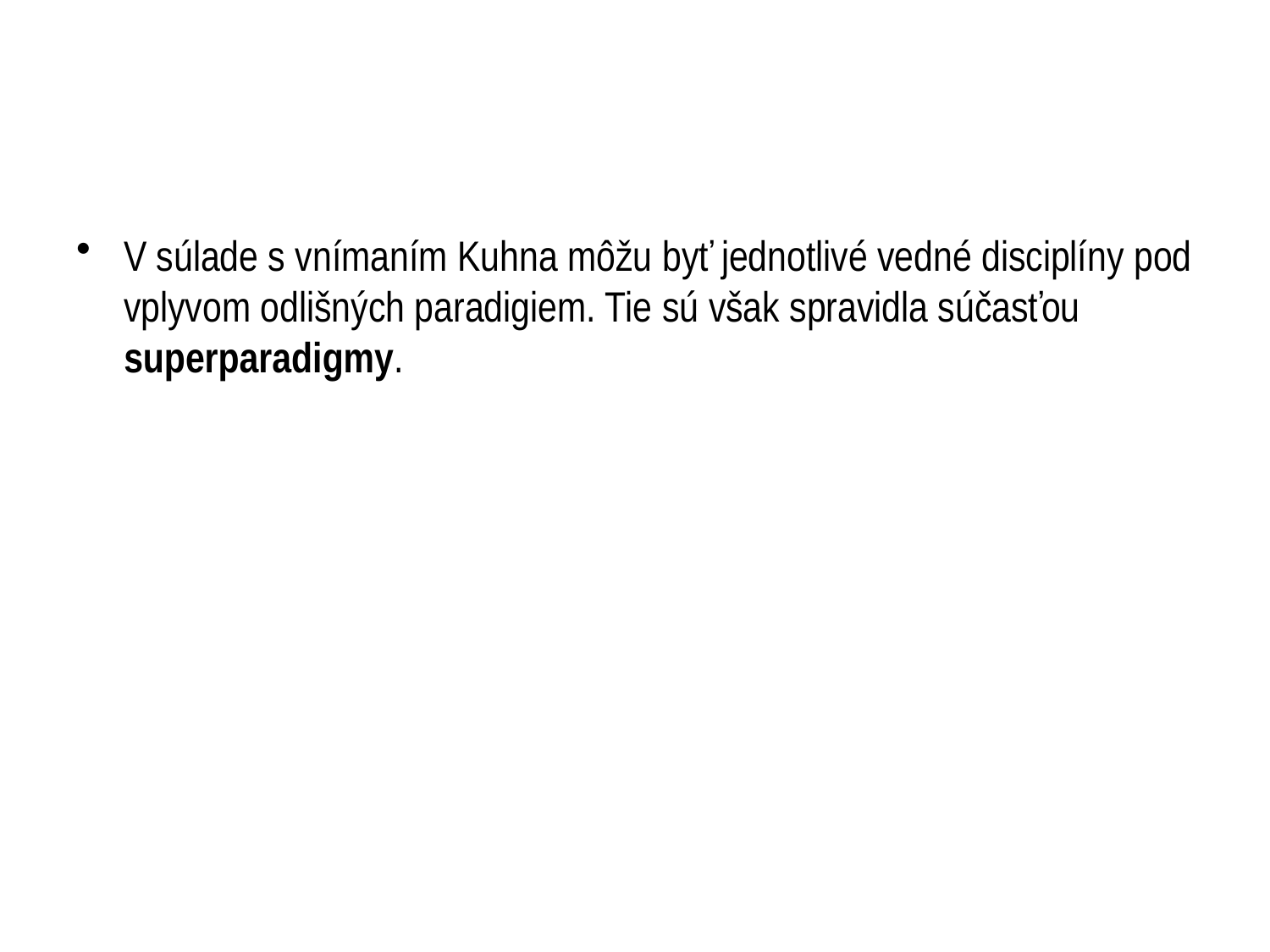

V súlade s vnímaním Kuhna môžu byť jednotlivé vedné disciplíny pod vplyvom odlišných paradigiem. Tie sú však spravidla súčasťou superparadigmy.